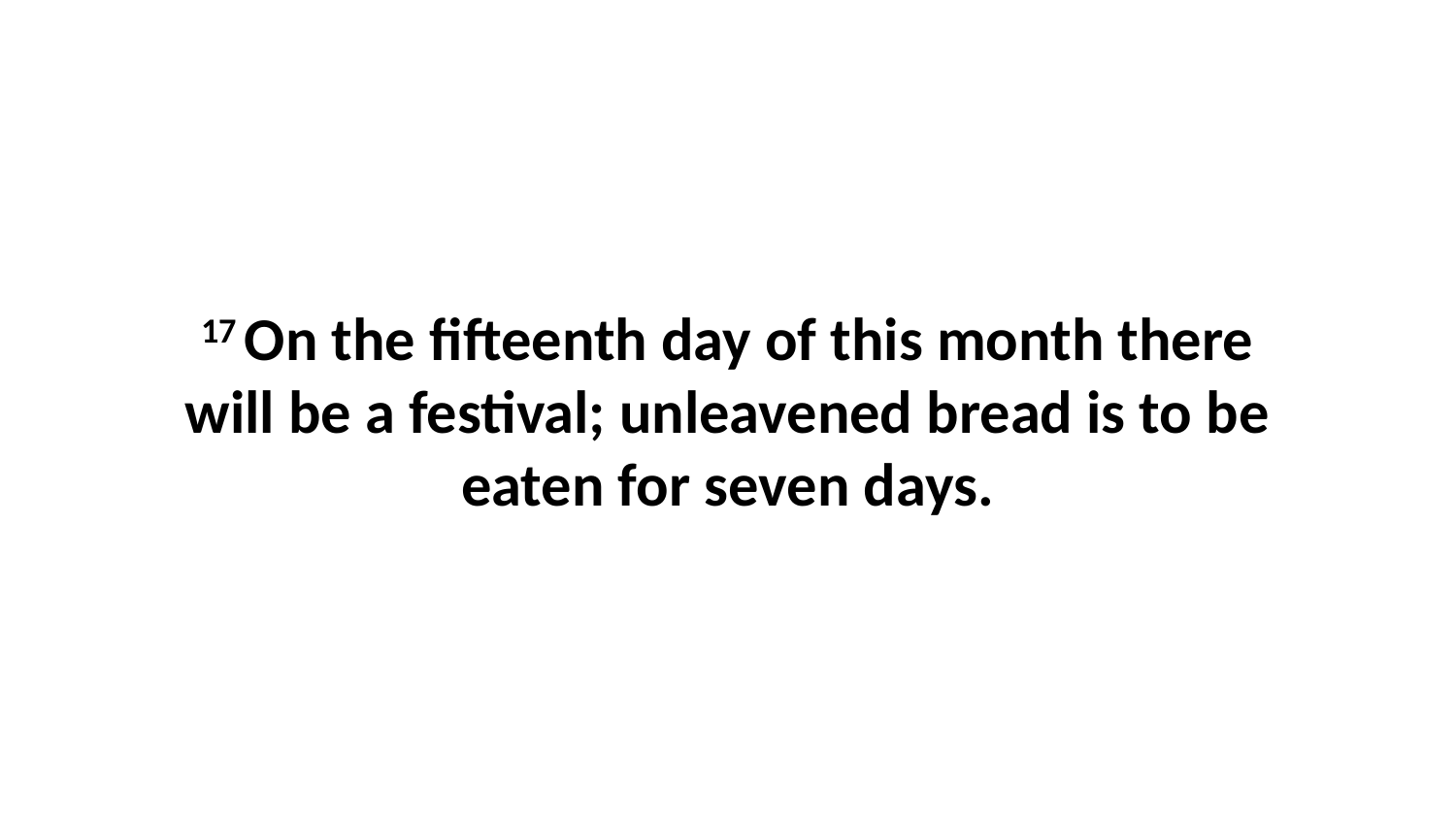

17 On the fifteenth day of this month there will be a festival; unleavened bread is to be eaten for seven days.